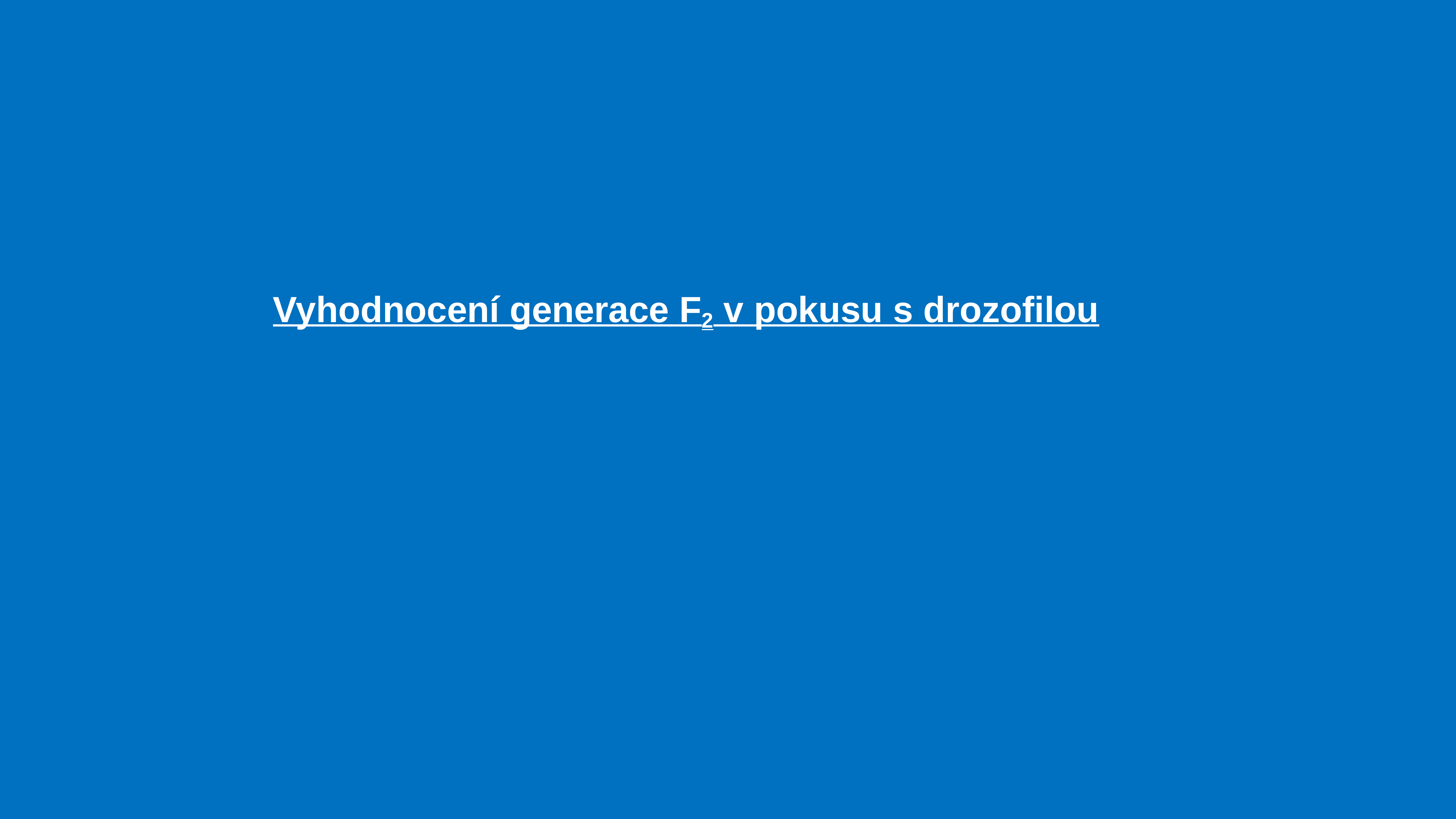

Vyhodnocení generace F2 v pokusu s drozofilou